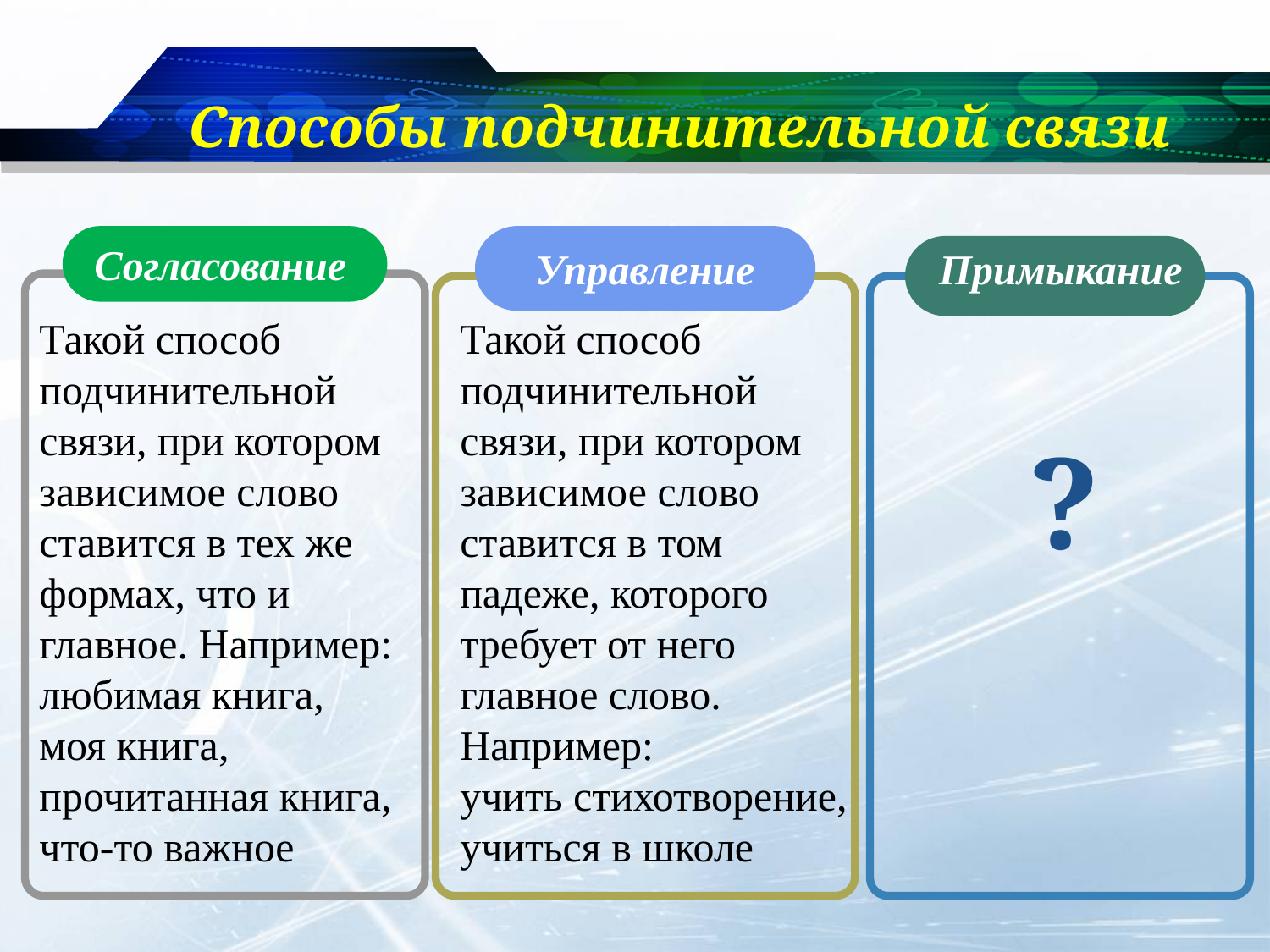

# Способы подчинительной связи
 Согласование

 Управление

Примыкание

Такой способ
подчинительной
связи, при котором
зависимое слово
ставится в тех же
формах, что и
главное. Например:
любимая книга,
моя книга,
прочитанная книга,
что-то важное
Такой способ
подчинительной
связи, при котором
зависимое слово
ставится в том
падеже, которого
требует от него
главное слово.
Например:
учить стихотворение,
учиться в школе

?